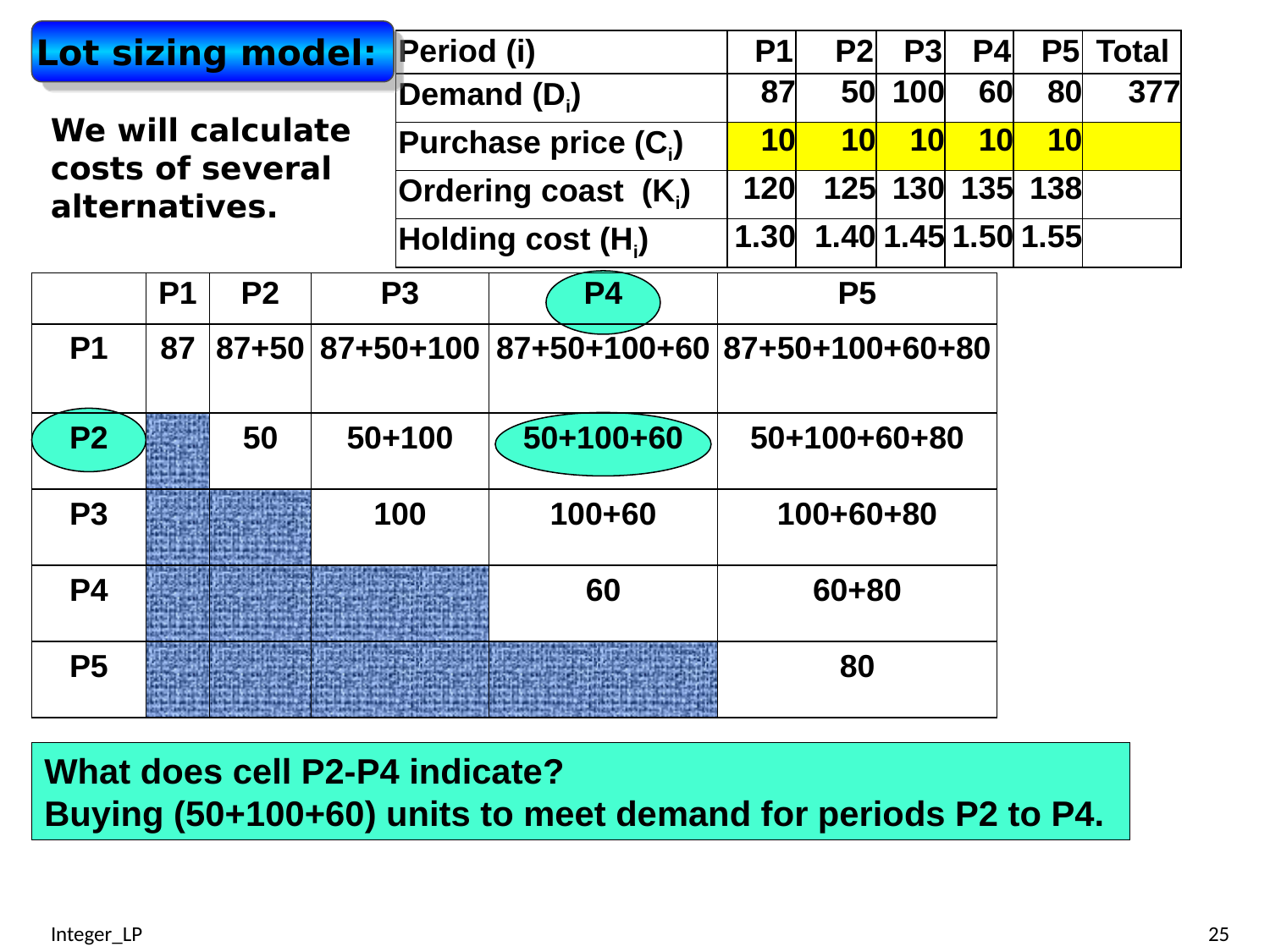

Lot sizing model:
| Period (i) | P1 | P2 | P3 | P4 | P5 | Total |
| --- | --- | --- | --- | --- | --- | --- |
| Demand (Di) | 87 | 50 | 100 | 60 | 80 | 377 |
| Purchase price (Ci) | 10 | 10 | 10 | 10 | 10 |  |
| Ordering coast (Ki) | 120 | 125 | 130 | 135 | 138 |  |
| Holding cost (Hi) | 1.30 | 1.40 | 1.45 | 1.50 | 1.55 |  |
We will calculate costs of several alternatives.

What does cell P2-P4 indicate?
Buying (50+100+60) units to meet demand for periods P2 to P4.
|  | P1 | P2 | P3 | P4 | P5 |
| --- | --- | --- | --- | --- | --- |
| P1 | 87 | 87+50 | 87+50+100 | 87+50+100+60 | 87+50+100+60+80 |
| P2 |  | 50 | 50+100 | 50+100+60 | 50+100+60+80 |
| P3 |  |  | 100 | 100+60 | 100+60+80 |
| P4 |  |  |  | 60 | 60+80 |
| P5 |  |  |  |  | 80 |
Integer_LP
25